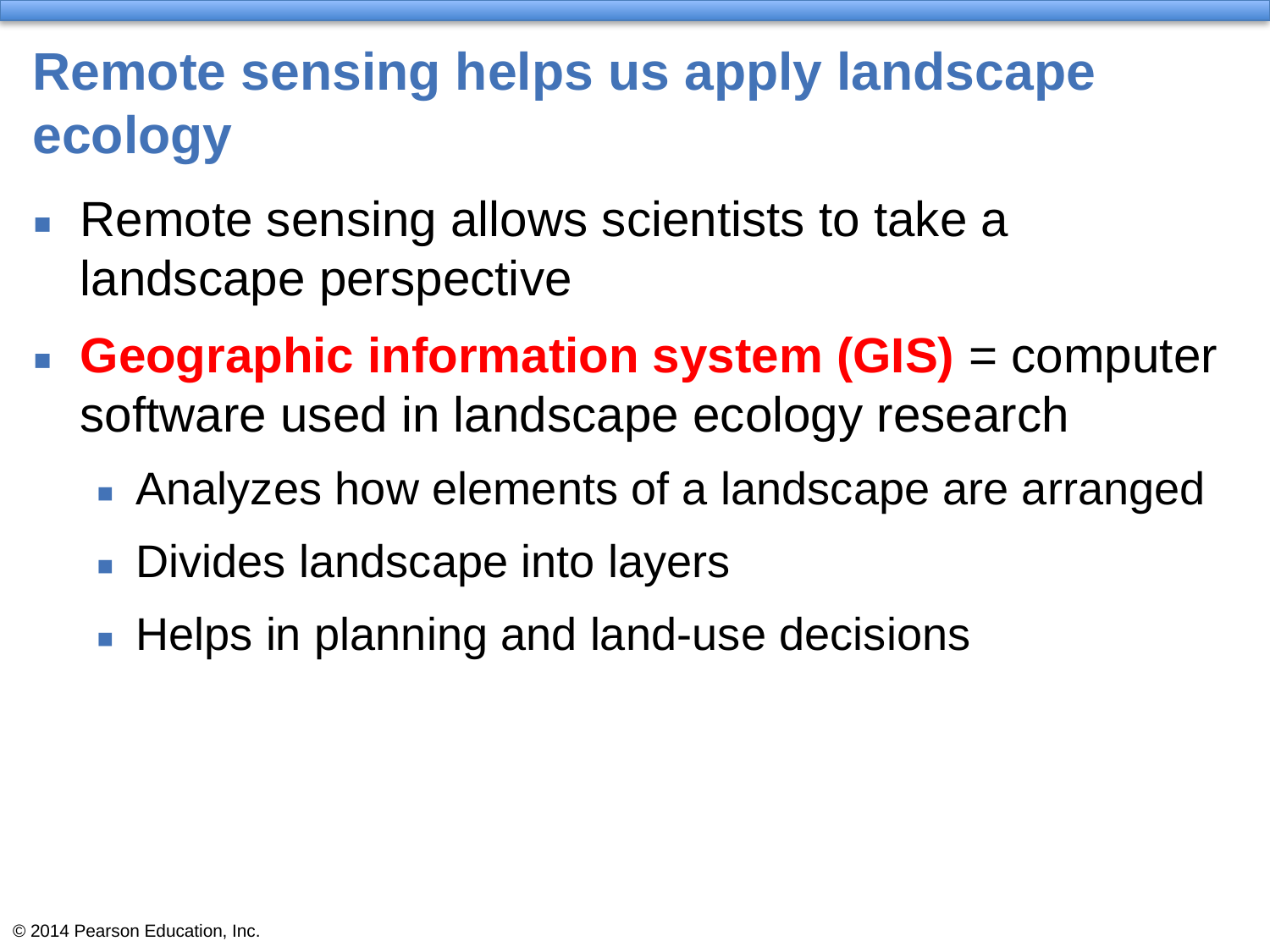

# Remote sensing helps us apply landscape ecology
Remote sensing allows scientists to take a landscape perspective
Geographic information system (GIS) = computer software used in landscape ecology research
Analyzes how elements of a landscape are arranged
Divides landscape into layers
Helps in planning and land-use decisions